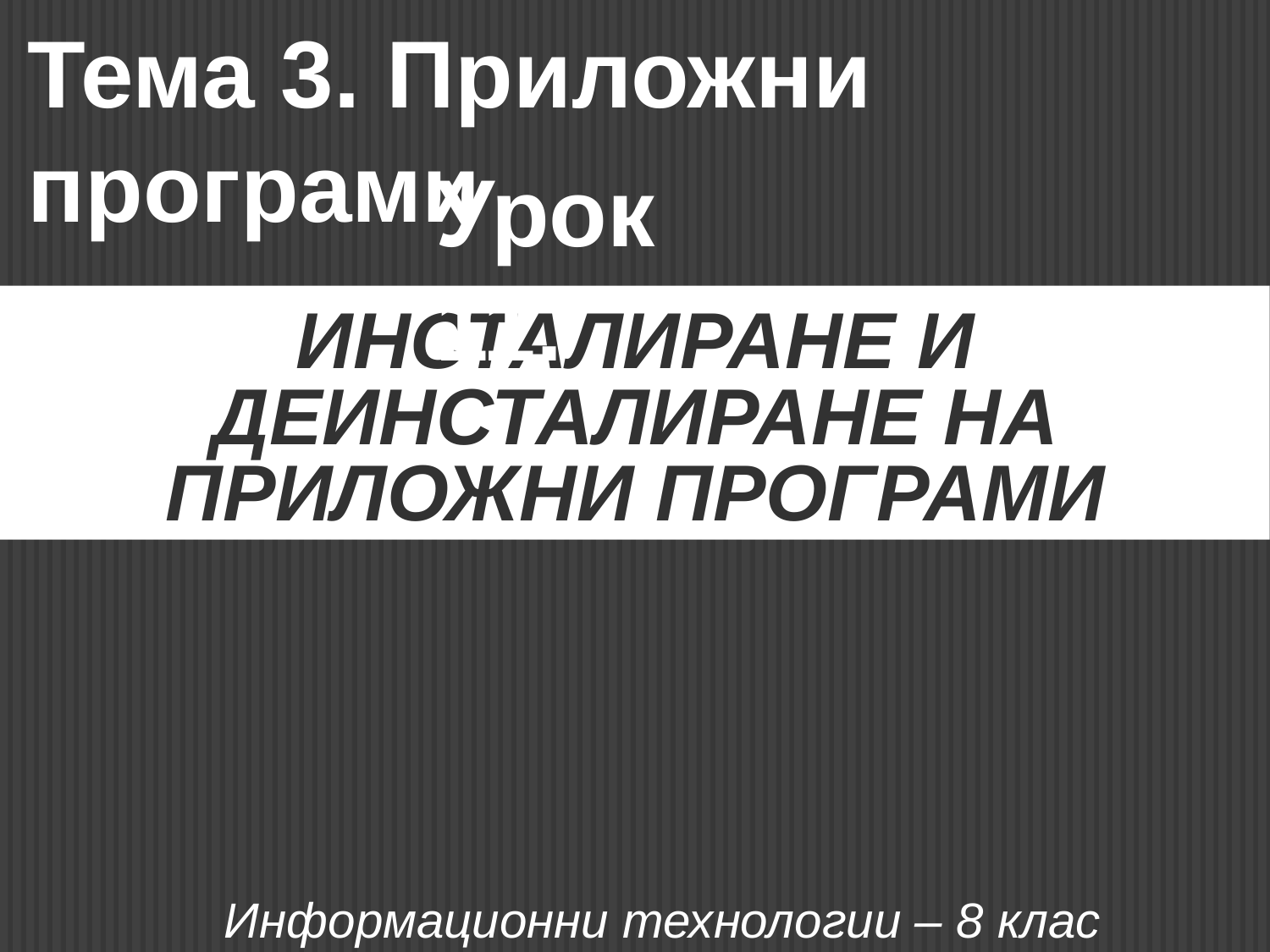

Тема 3. Приложни програми
Урок 11.
# ИНСТАЛИРАНЕ И ДЕИНСТАЛИРАНЕ НА ПРИЛОЖНИ ПРОГРАМИ
Информационни технологии – 8 клас